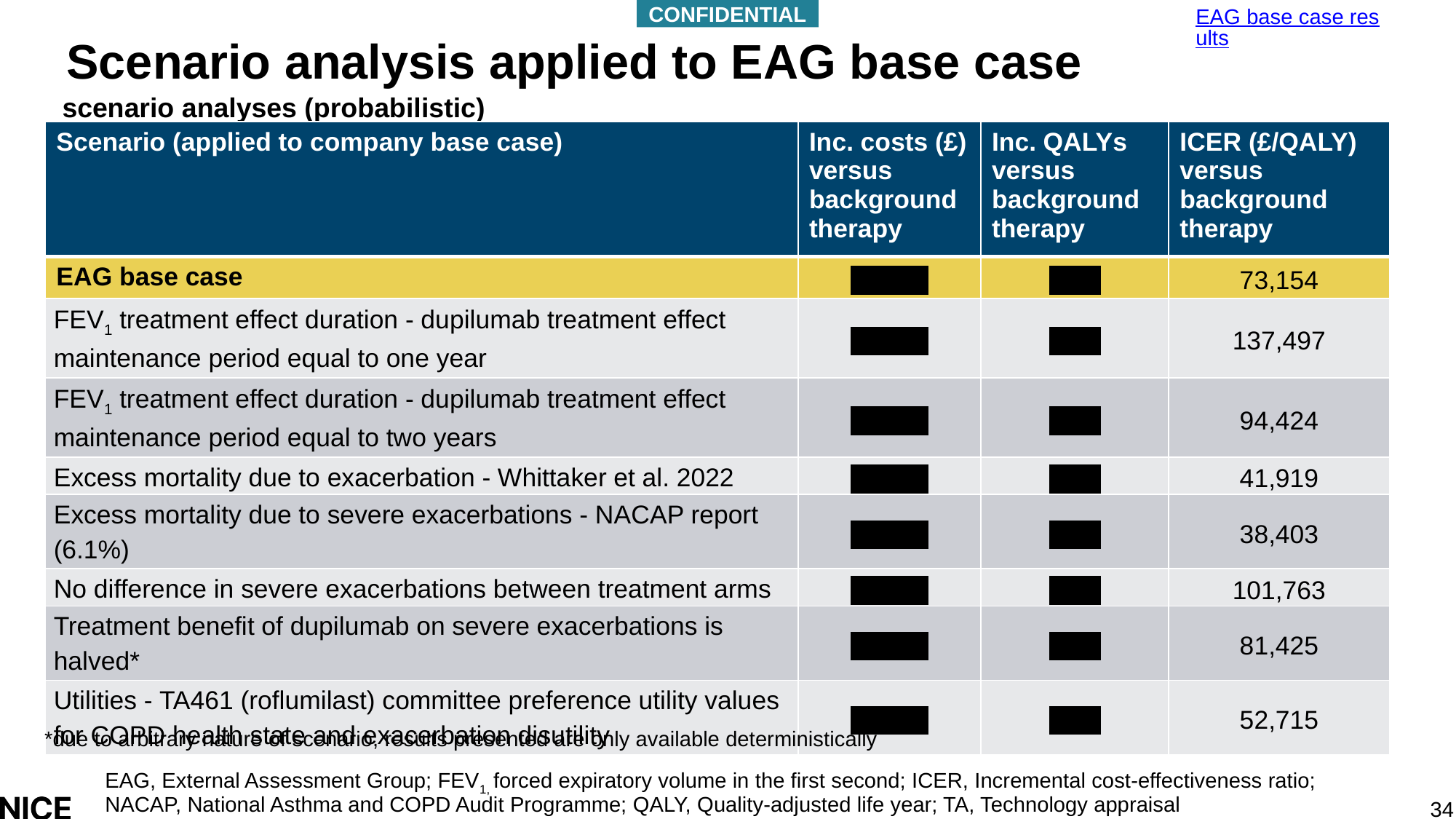

CONFIDENTIAL
EAG base case results
# Scenario analysis applied to EAG base case
scenario analyses (probabilistic)
| Scenario (applied to company base case) | Inc. costs (£) versus background therapy | Inc. QALYs versus background therapy | ICER (£/QALY) versus background therapy |
| --- | --- | --- | --- |
| EAG base case | xxxxxx | xxxx | 73,154 |
| FEV1 treatment effect duration - dupilumab treatment effect maintenance period equal to one year | xxxxxx | xxxx | 137,497 |
| FEV1 treatment effect duration - dupilumab treatment effect maintenance period equal to two years | xxxxxx | xxxx | 94,424 |
| Excess mortality due to exacerbation - Whittaker et al. 2022 | xxxxxx | xxxx | 41,919 |
| Excess mortality due to severe exacerbations - NACAP report (6.1%) | xxxxxx | xxxx | 38,403 |
| No difference in severe exacerbations between treatment arms | xxxxxx | xxxx | 101,763 |
| Treatment benefit of dupilumab on severe exacerbations is halved\* | xxxxxx | xxxx | 81,425 |
| Utilities - TA461 (roflumilast) committee preference utility values for COPD health state and exacerbation disutility | xxxxxx | xxxx | 52,715 |
*due to arbitrary nature of scenario, results presented are only available deterministically
EAG, External Assessment Group; FEV1, forced expiratory volume in the first second; ICER, Incremental cost-effectiveness ratio; NACAP, National Asthma and COPD Audit Programme; QALY, Quality-adjusted life year; TA, Technology appraisal